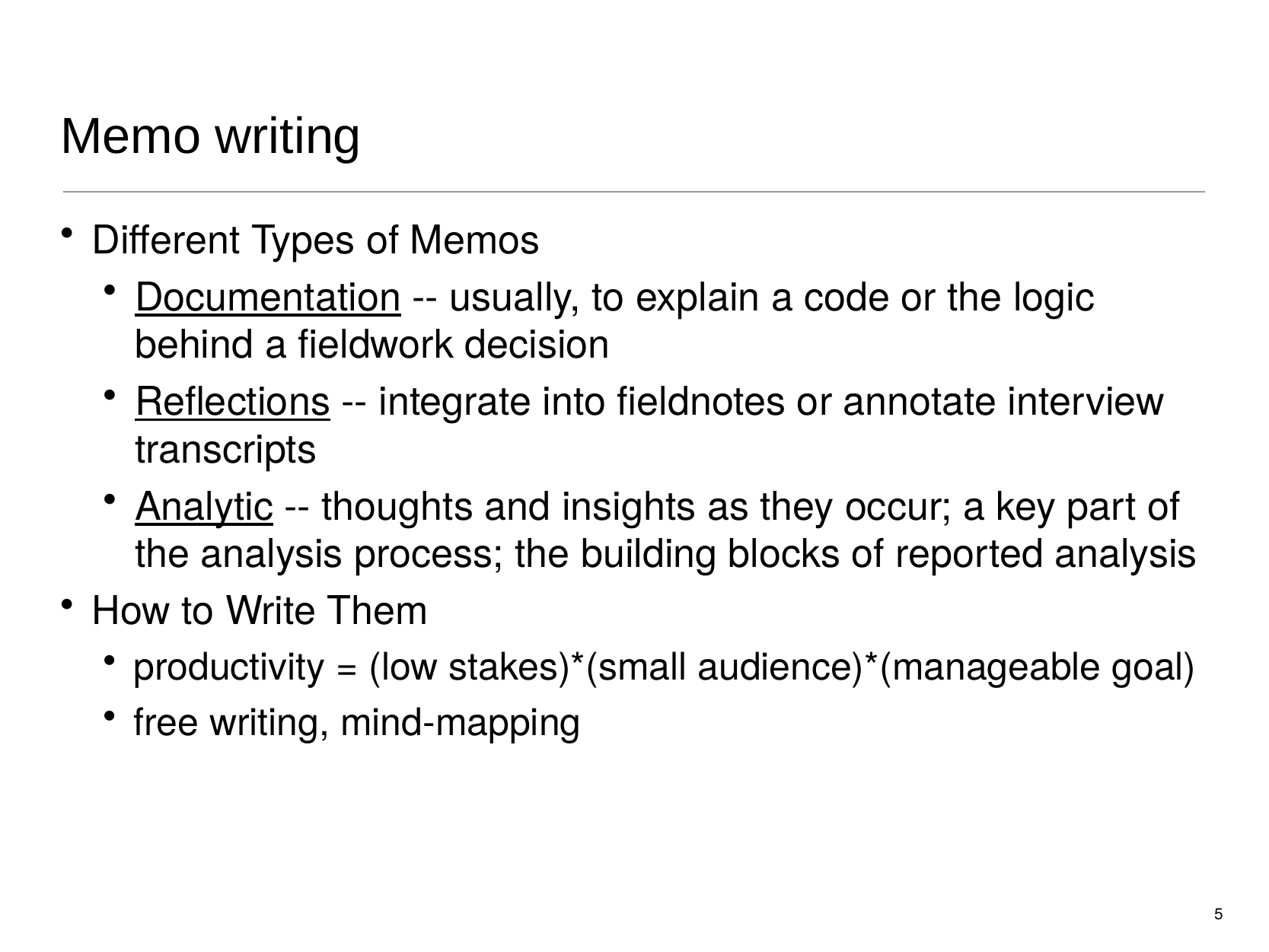

# Memo writing
Different Types of Memos
Documentation -- usually, to explain a code or the logic behind a fieldwork decision
Reflections -- integrate into fieldnotes or annotate interview transcripts
Analytic -- thoughts and insights as they occur; a key part of the analysis process; the building blocks of reported analysis
How to Write Them
productivity = (low stakes)*(small audience)*(manageable goal)
free writing, mind-mapping
5